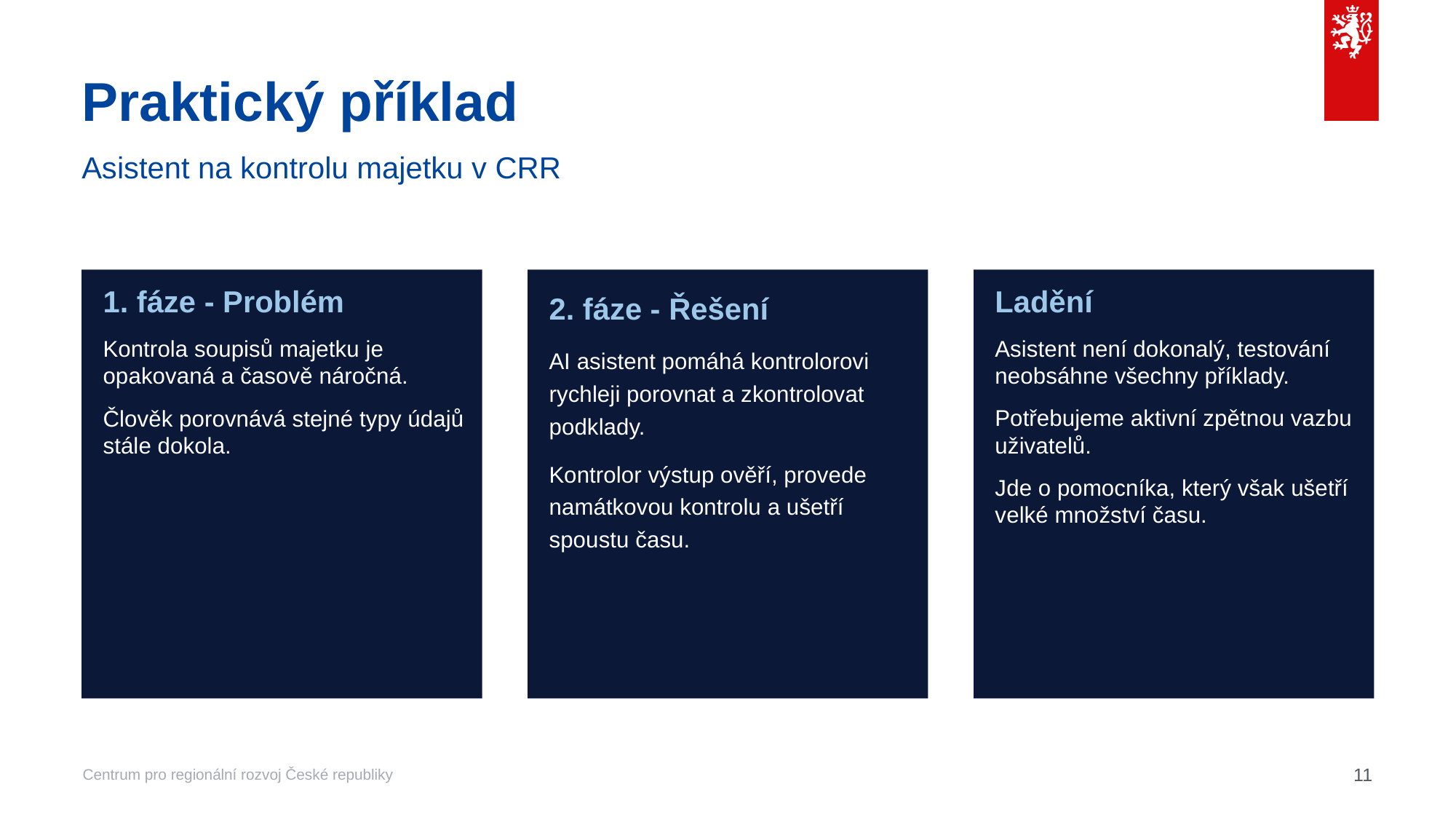

# Praktický příklad
Asistent na kontrolu majetku v CRR
1. fáze - Problém
Kontrola soupisů majetku je opakovaná a časově náročná.
Člověk porovnává stejné typy údajů stále dokola.
2. fáze - Řešení
AI asistent pomáhá kontrolorovi rychleji porovnat a zkontrolovat podklady.
Kontrolor výstup ověří, provede namátkovou kontrolu a ušetří spoustu času.
Ladění
Asistent není dokonalý, testování neobsáhne všechny příklady.
Potřebujeme aktivní zpětnou vazbu uživatelů.
Jde o pomocníka, který však ušetří velké množství času.
11